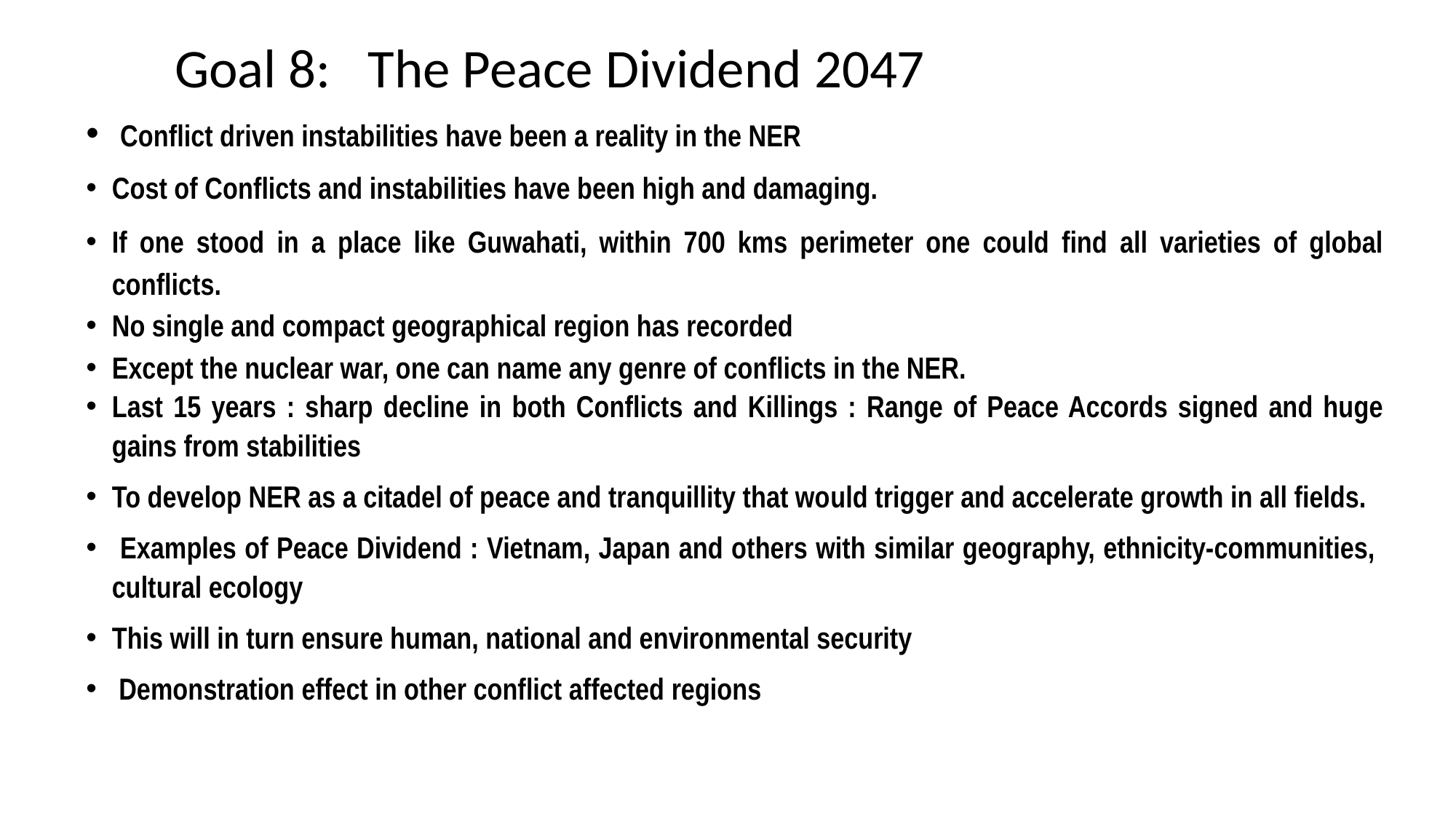

Goal 8:   The Peace Dividend 2047
 Conflict driven instabilities have been a reality in the NER
Cost of Conflicts and instabilities have been high and damaging.
If one stood in a place like Guwahati, within 700 kms perimeter one could find all varieties of global conflicts.
No single and compact geographical region has recorded
Except the nuclear war, one can name any genre of conflicts in the NER.
Last 15 years : sharp decline in both Conflicts and Killings : Range of Peace Accords signed and huge gains from stabilities
To develop NER as a citadel of peace and tranquillity that would trigger and accelerate growth in all fields.
 Examples of Peace Dividend : Vietnam, Japan and others with similar geography, ethnicity-communities,  cultural ecology
This will in turn ensure human, national and environmental security
 Demonstration effect in other conflict affected regions